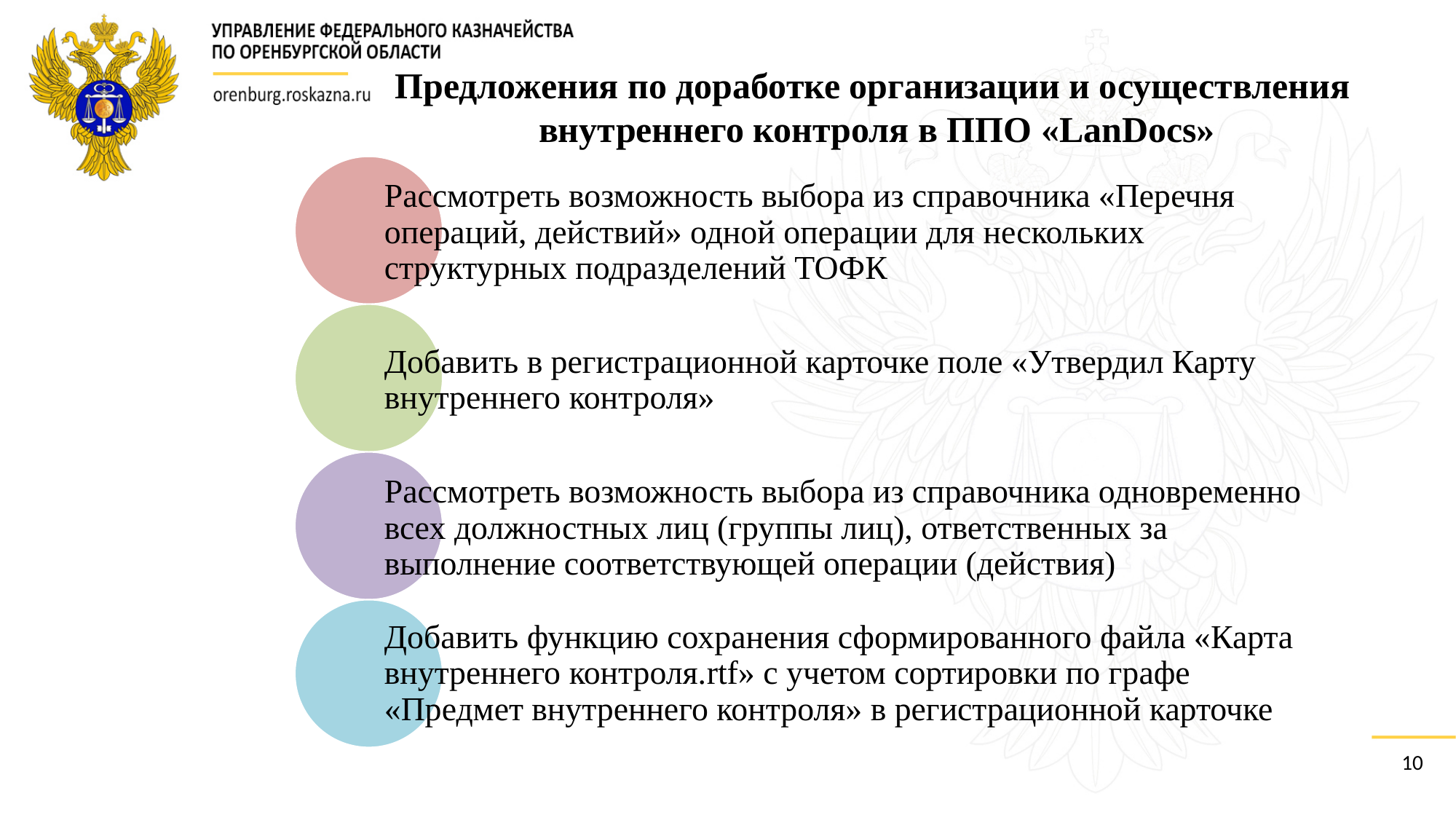

Предложения по доработке организации и осуществления
внутреннего контроля в ППО «LanDocs»
Рассмотреть возможность выбора из справочника «Перечня операций, действий» одной операции для нескольких структурных подразделений ТОФК
Добавить в регистрационной карточке поле «Утвердил Карту внутреннего контроля»
Рассмотреть возможность выбора из справочника одновременно всех должностных лиц (группы лиц), ответственных за выполнение соответствующей операции (действия)
Добавить функцию сохранения сформированного файла «Карта внутреннего контроля.rtf» с учетом сортировки по графе «Предмет внутреннего контроля» в регистрационной карточке
10
10